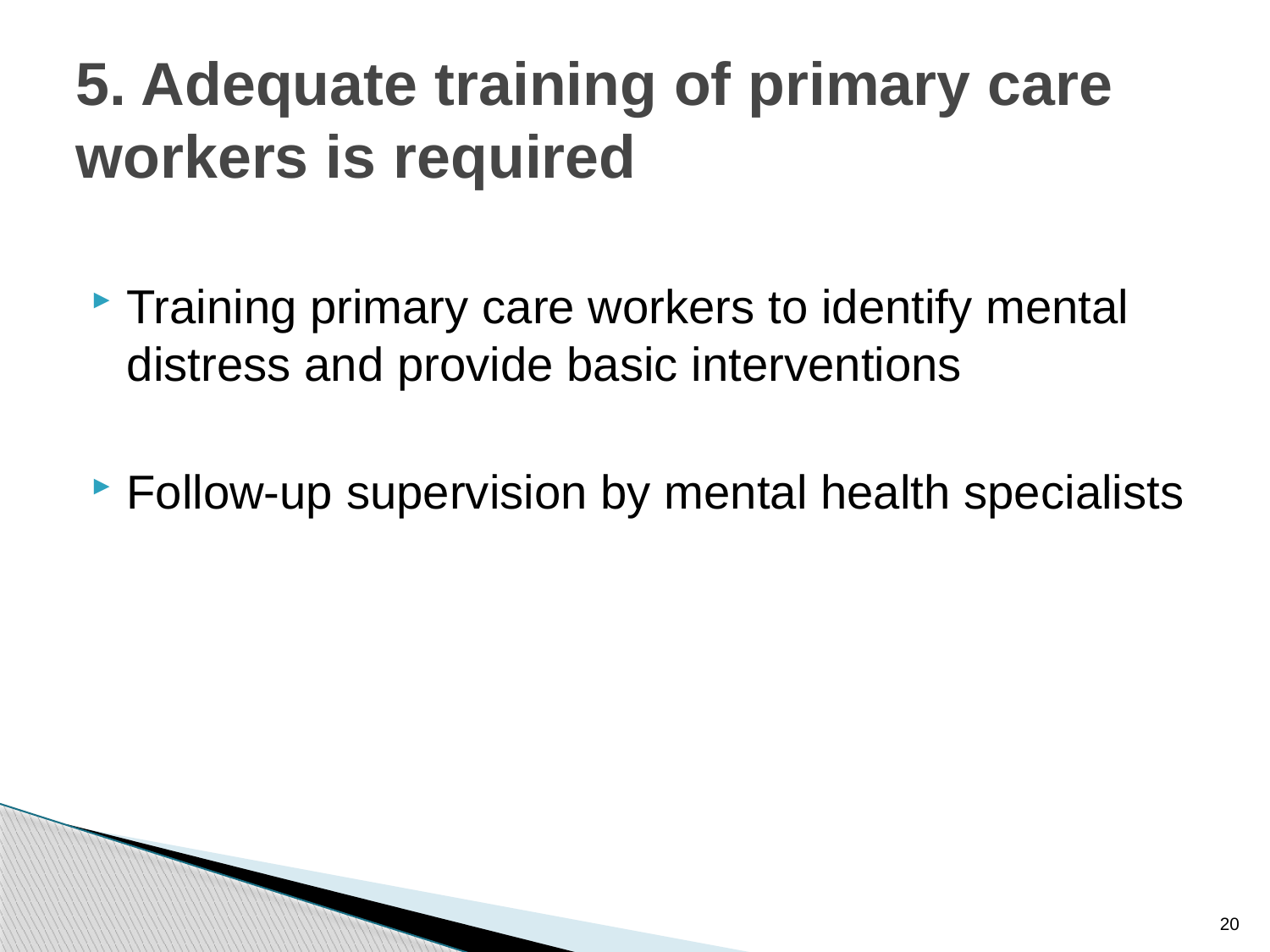

# 5. Adequate training of primary care workers is required

Training primary care workers to identify mental distress and provide basic interventions

Follow-up supervision by mental health specialists
20